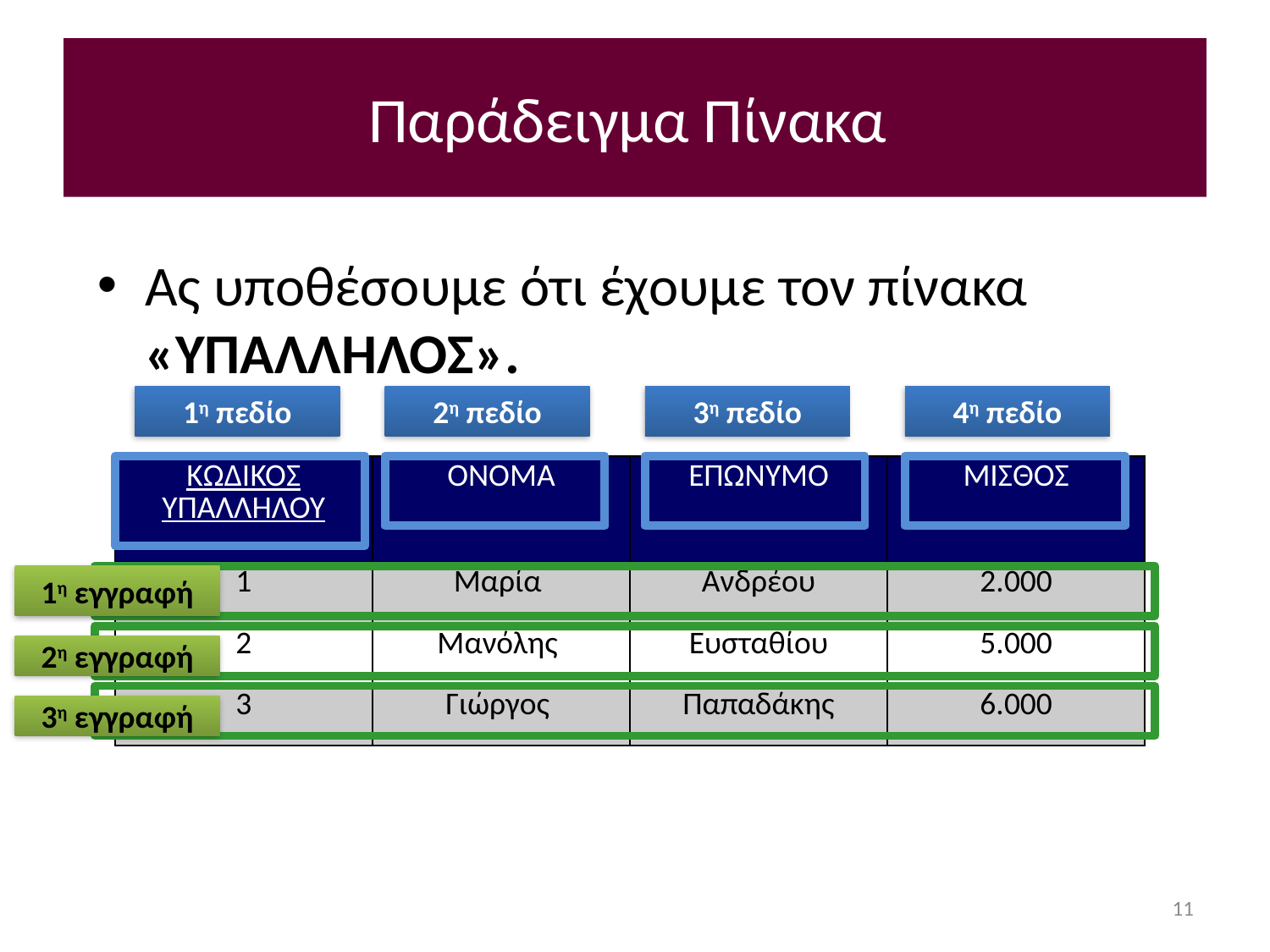

# Παράδειγμα Πίνακα

Ας υποθέσουμε ότι έχουμε τον πίνακα «ΥΠΑΛΛΗΛΟΣ».

1η πεδίο
2η πεδίο
3η πεδίο
4η πεδίο
| ΚΩΔΙΚΟΣ ΥΠΑΛΛΗΛΟΥ | ΟΝΟΜΑ | ΕΠΩΝΥΜΟ | ΜΙΣΘΟΣ |
| --- | --- | --- | --- |
| 1 | Μαρία | Ανδρέου | 2.000 |
| 2 | Μανόλης | Ευσταθίου | 5.000 |
| 3 | Γιώργος | Παπαδάκης | 6.000 |

1η εγγραφή

2η εγγραφή

3η εγγραφή
11